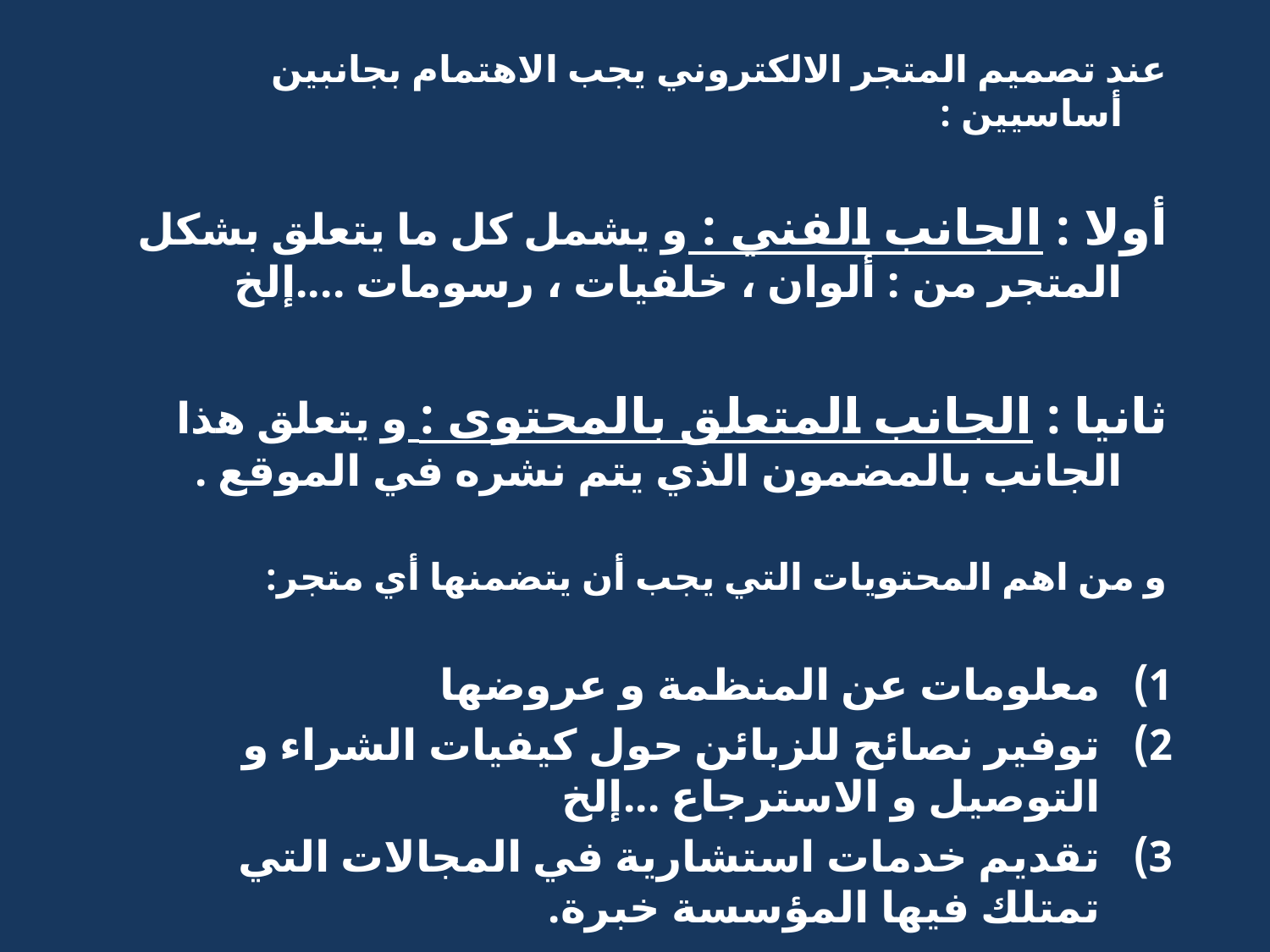

عند تصميم المتجر الالكتروني يجب الاهتمام بجانبين أساسيين :

أولا : الجانب الفني : و يشمل كل ما يتعلق بشكل المتجر من : ألوان ، خلفيات ، رسومات ....إلخ

ثانيا : الجانب المتعلق بالمحتوى : و يتعلق هذا الجانب بالمضمون الذي يتم نشره في الموقع .

و من اهم المحتويات التي يجب أن يتضمنها أي متجر:

معلومات عن المنظمة و عروضها
توفير نصائح للزبائن حول كيفيات الشراء و التوصيل و الاسترجاع ...إلخ
تقديم خدمات استشارية في المجالات التي تمتلك فيها المؤسسة خبرة.